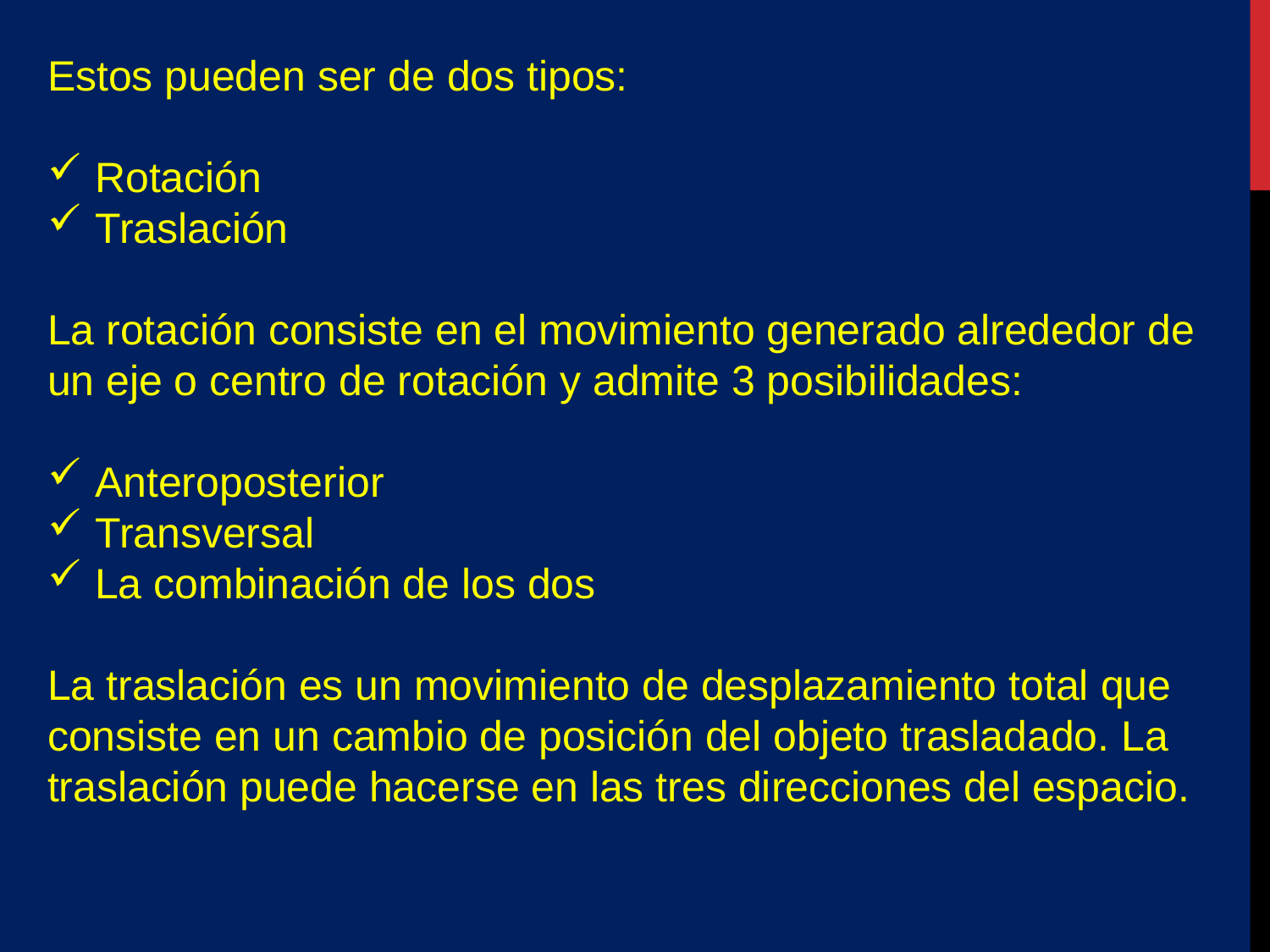

Estos pueden ser de dos tipos:

Rotación
Traslación

La rotación consiste en el movimiento generado alrededor de un eje o centro de rotación y admite 3 posibilidades:

Anteroposterior
Transversal
La combinación de los dos

La traslación es un movimiento de desplazamiento total que consiste en un cambio de posición del objeto trasladado. La traslación puede hacerse en las tres direcciones del espacio.